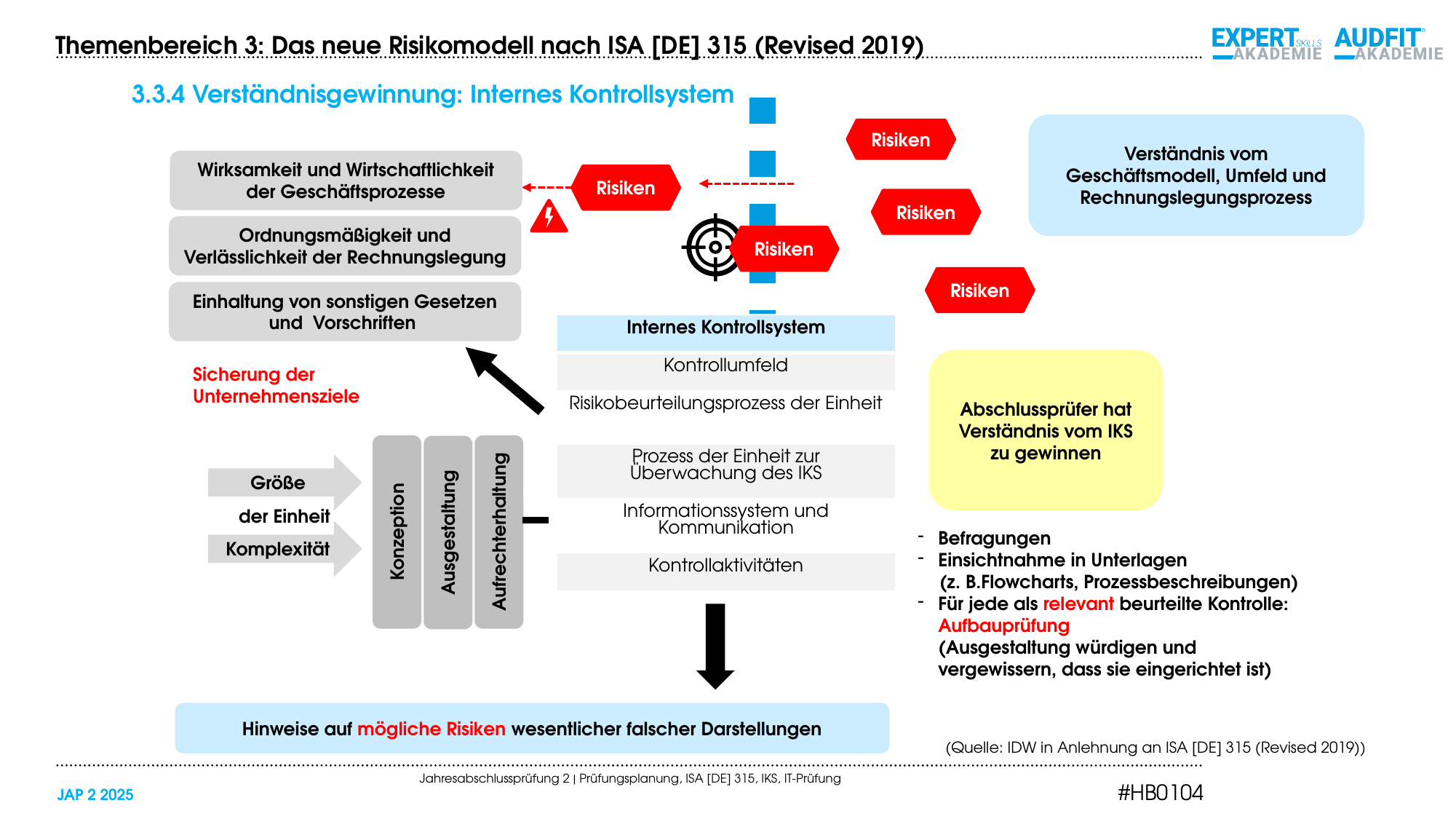

Themenbereich 3: Das neue Risikomodell nach ISA [DE] 315 (Revised 2019)
3.3.4 Verständnisgewinnung: Internes Kontrollsystem

Verständnis vom Geschäftsmodell, Umfeld und Rechnungslegungsprozess
Risiken
Wirksamkeit und Wirtschaftlichkeit der Geschäftsprozesse
Risiken
Risiken

Ordnungsmäßigkeit und Verlässlichkeit der Rechnungslegung
Risiken
Risiken
Einhaltung von sonstigen Gesetzen und  Vorschriften
| Internes Kontrollsystem |
| --- |
| Kontrollumfeld |
| Risikobeurteilungsprozess der Einheit |
| Prozess der Einheit zur Überwachung des IKS |
| Informationssystem und Kommunikation |
| Kontrollaktivitäten |
Abschlussprüfer hat Verständnis vom IKS zu gewinnen
Sicherung der Unternehmensziele
Konzeption
Aufrechterhaltung
Ausgestaltung
Größe
der Einheit
Befragungen
Einsichtnahme in Unterlagen
	(z. B.Flowcharts, Prozessbeschreibungen)
Für jede als relevant beurteilte Kontrolle:
Aufbauprüfung
(Ausgestaltung würdigen und vergewissern, dass sie eingerichtet ist)

Komplexität

Hinweise auf mögliche Risiken wesentlicher falscher Darstellungen
(Quelle: IDW in Anlehnung an ISA [DE] 315 (Revised 2019))